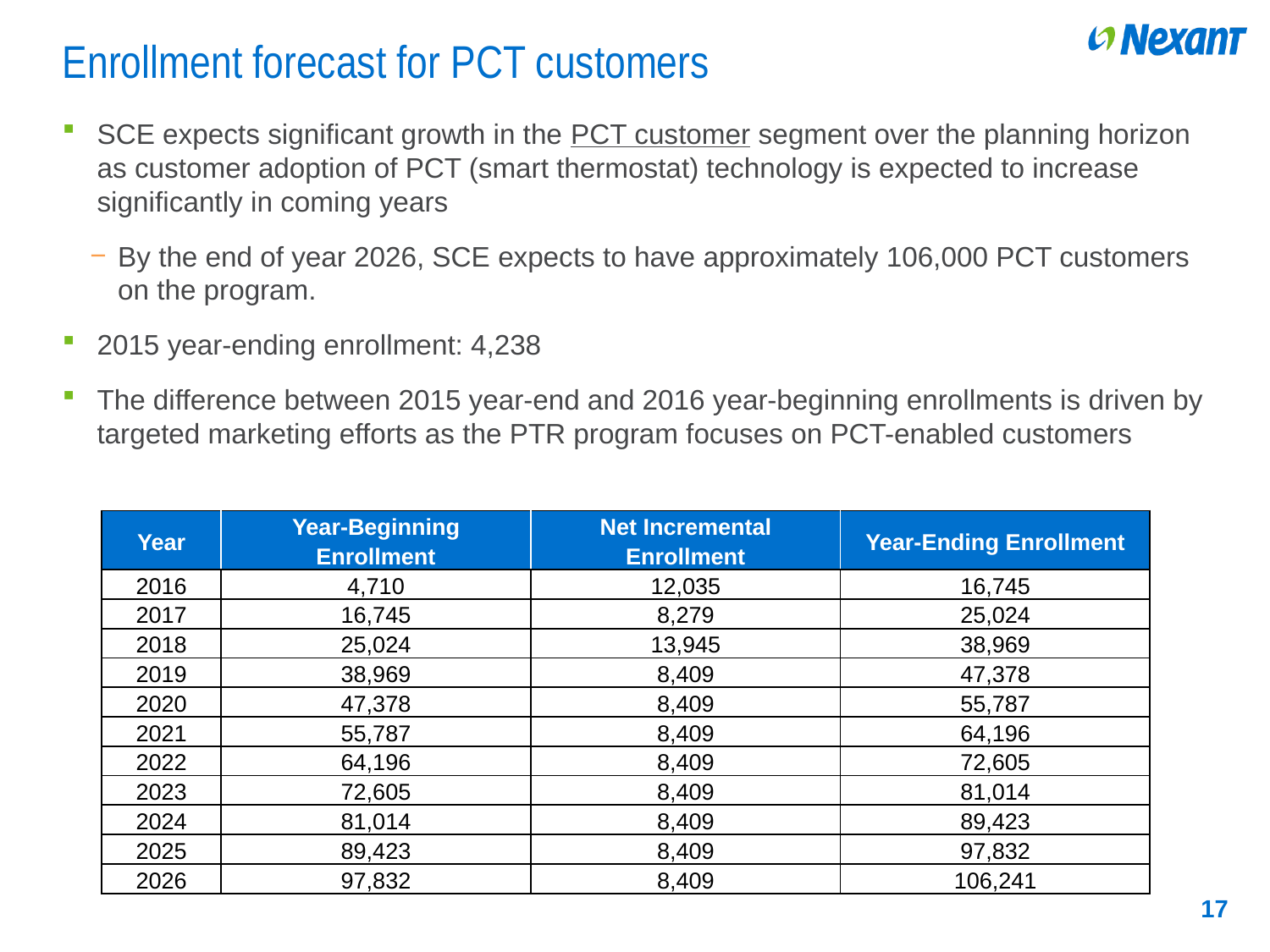

# Enrollment forecast for PCT customers
SCE expects significant growth in the PCT customer segment over the planning horizon as customer adoption of PCT (smart thermostat) technology is expected to increase significantly in coming years
By the end of year 2026, SCE expects to have approximately 106,000 PCT customers on the program.
2015 year-ending enrollment: 4,238
The difference between 2015 year-end and 2016 year-beginning enrollments is driven by targeted marketing efforts as the PTR program focuses on PCT-enabled customers
| Year | Year-Beginning Enrollment | Net Incremental Enrollment | Year-Ending Enrollment |
| --- | --- | --- | --- |
| 2016 | 4,710 | 12,035 | 16,745 |
| 2017 | 16,745 | 8,279 | 25,024 |
| 2018 | 25,024 | 13,945 | 38,969 |
| 2019 | 38,969 | 8,409 | 47,378 |
| 2020 | 47,378 | 8,409 | 55,787 |
| 2021 | 55,787 | 8,409 | 64,196 |
| 2022 | 64,196 | 8,409 | 72,605 |
| 2023 | 72,605 | 8,409 | 81,014 |
| 2024 | 81,014 | 8,409 | 89,423 |
| 2025 | 89,423 | 8,409 | 97,832 |
| 2026 | 97,832 | 8,409 | 106,241 |
17